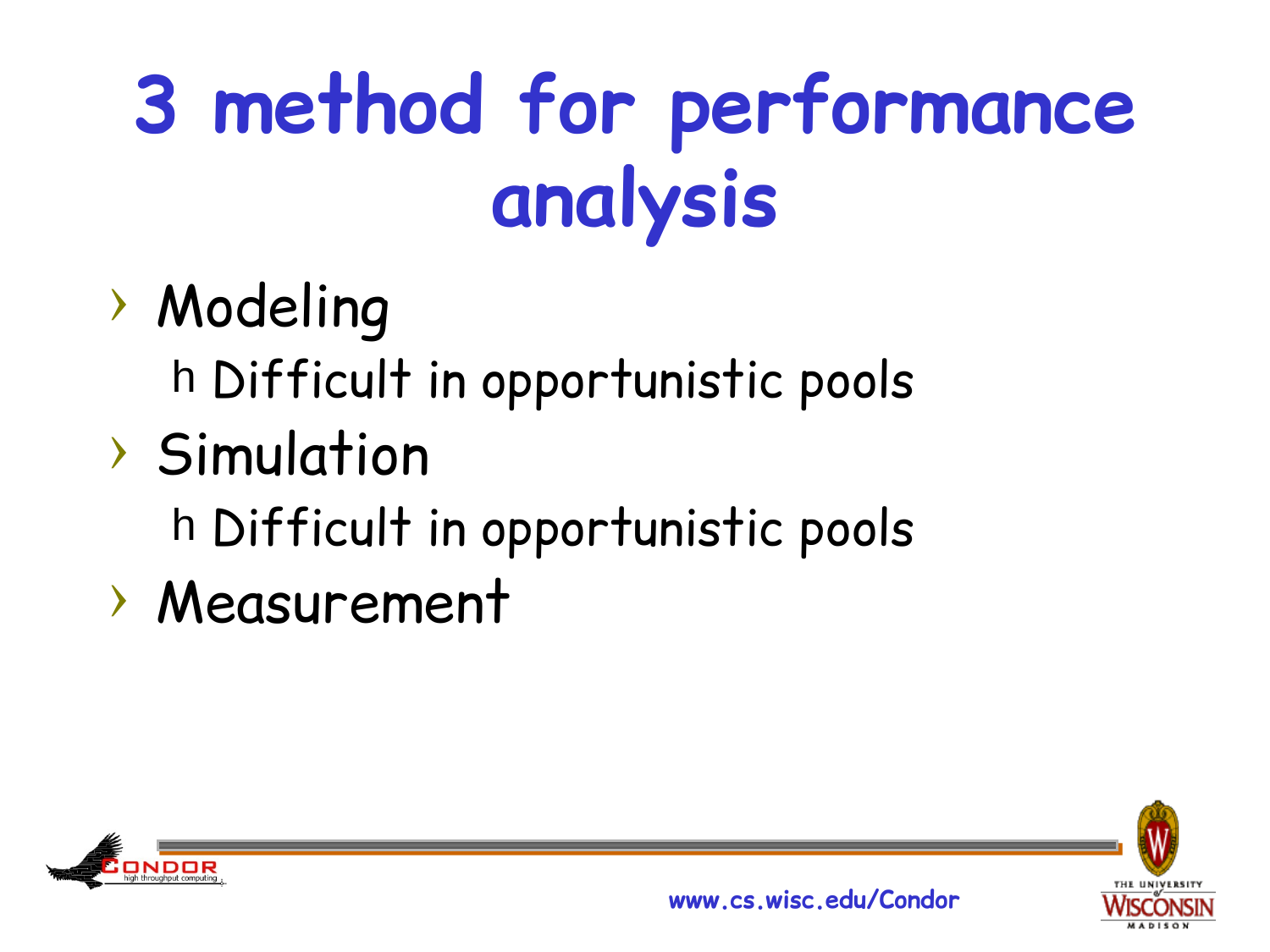

# 3 method for performance analysis
Modeling
Difficult in opportunistic pools
Simulation
Difficult in opportunistic pools
Measurement